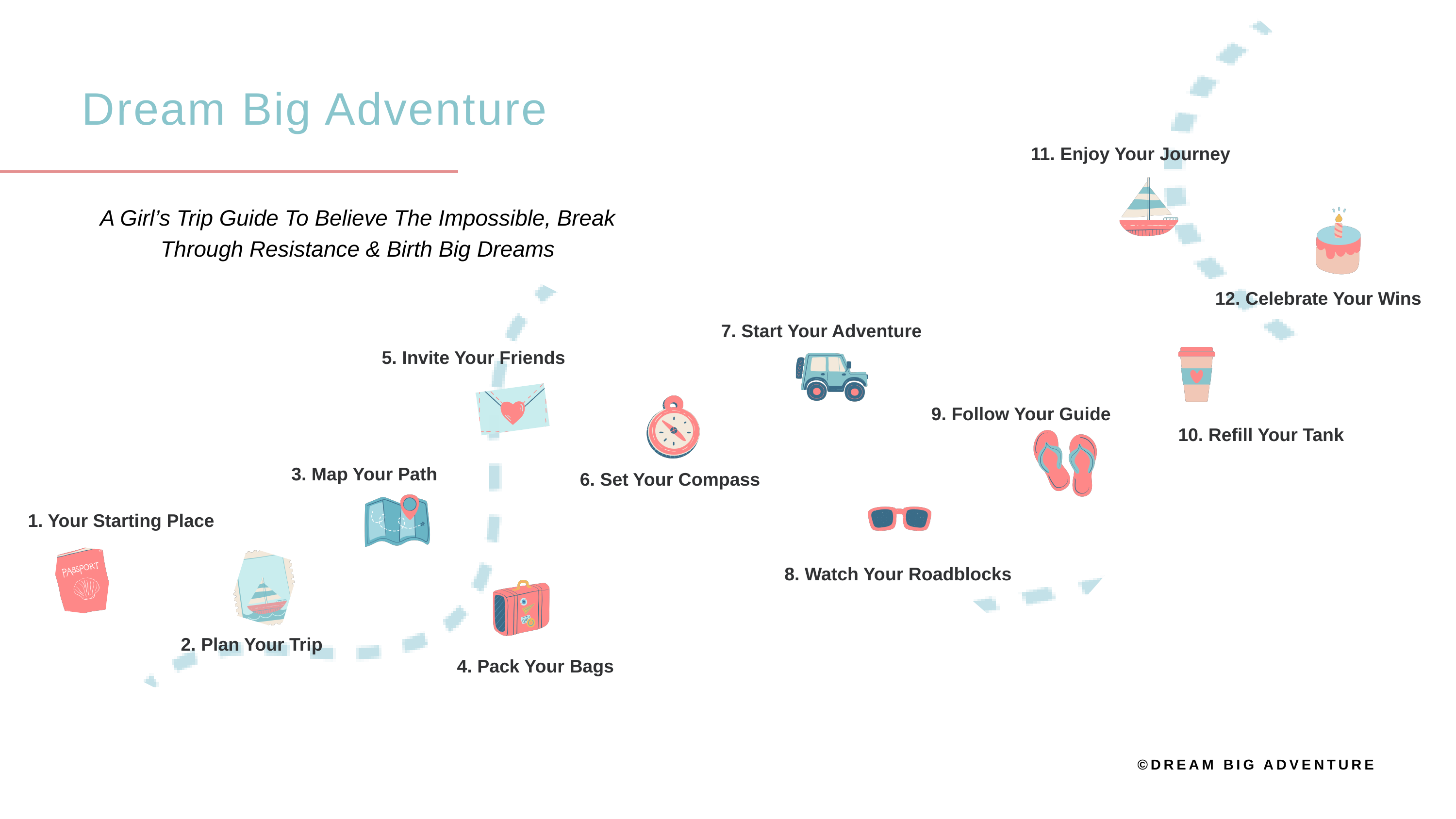

Dream Big Adventure
11. Enjoy Your Journey

A Girl’s Trip Guide To Believe The Impossible, Break Through Resistance & Birth Big Dreams

12. Celebrate Your Wins

7. Start Your Adventure
5. Invite Your Friends

9. Follow Your Guide

10. Refill Your Tank

3. Map Your Path
6. Set Your Compass
1. Your Starting Place

8. Watch Your Roadblocks

2. Plan Your Trip
4. Pack Your Bags
©DREAM BIG ADVENTURE